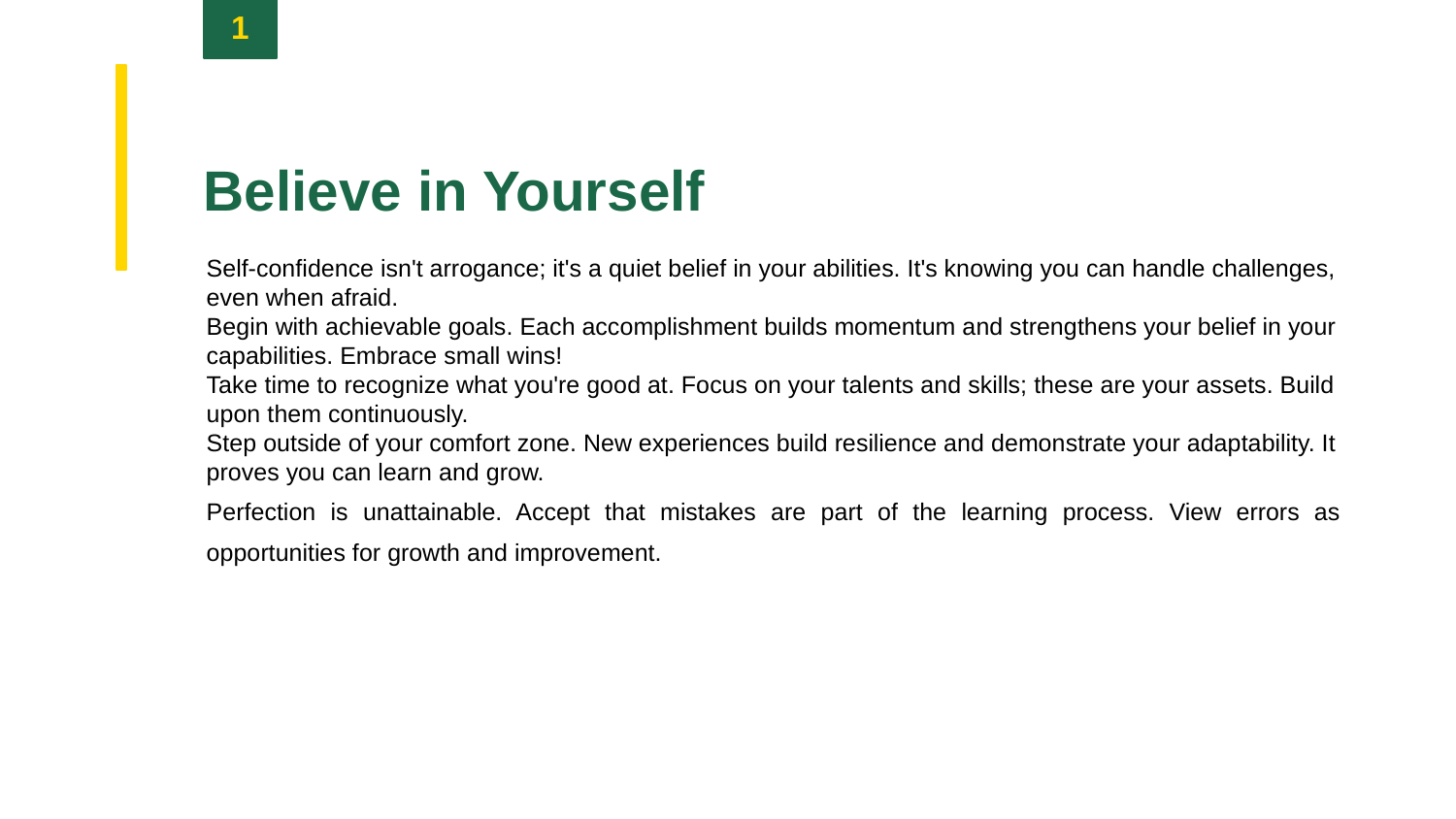

1

Believe in Yourself
Self-confidence isn't arrogance; it's a quiet belief in your abilities. It's knowing you can handle challenges, even when afraid.
Begin with achievable goals. Each accomplishment builds momentum and strengthens your belief in your capabilities. Embrace small wins!
Take time to recognize what you're good at. Focus on your talents and skills; these are your assets. Build upon them continuously.
Step outside of your comfort zone. New experiences build resilience and demonstrate your adaptability. It proves you can learn and grow.
Perfection is unattainable. Accept that mistakes are part of the learning process. View errors as opportunities for growth and improvement.